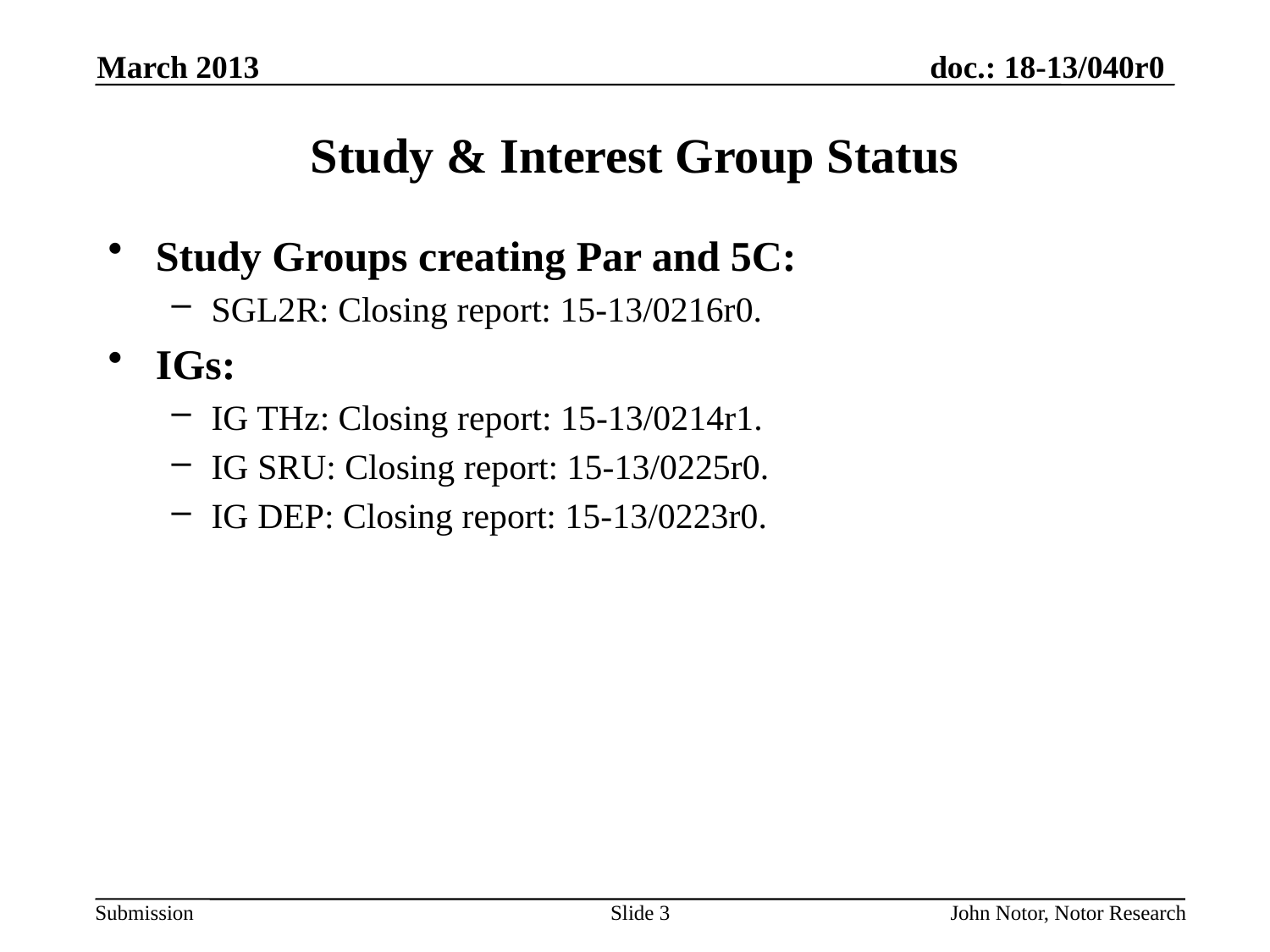

March 2013
# Study & Interest Group Status
Study Groups creating Par and 5C:
SGL2R: Closing report: 15-13/0216r0.
IGs:
IG THz: Closing report: 15-13/0214r1.
IG SRU: Closing report: 15-13/0225r0.
IG DEP: Closing report: 15-13/0223r0.

Slide 3
John Notor, Notor Research